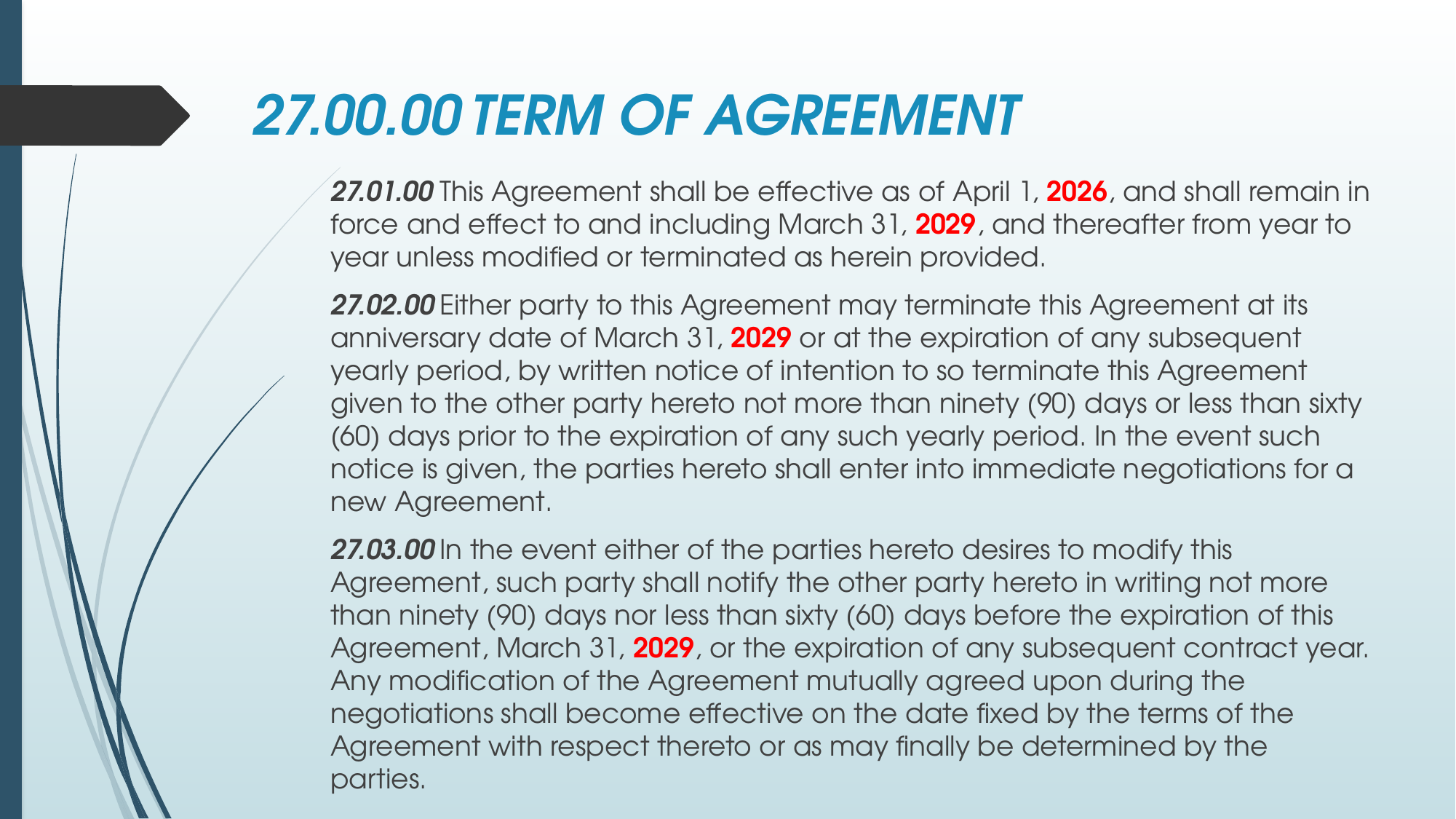

# 27.00.00	TERM OF AGREEMENT
27.01.00	This Agreement shall be effective as of April 1, 2026, and shall remain in force and effect to and including March 31, 2029, and thereafter from year to year unless modified or terminated as herein provided.
27.02.00	Either party to this Agreement may terminate this Agreement at its anniversary date of March 31, 2029 or at the expiration of any subsequent yearly period, by written notice of intention to so terminate this Agreement given to the other party hereto not more than ninety (90) days or less than sixty (60) days prior to the expiration of any such yearly period. In the event such notice is given, the parties hereto shall enter into immediate negotiations for a new Agreement.
27.03.00	In the event either of the parties hereto desires to modify this Agreement, such party shall notify the other party hereto in writing not more than ninety (90) days nor less than sixty (60) days before the expiration of this Agreement, March 31, 2029, or the expiration of any subsequent contract year. Any modification of the Agreement mutually agreed upon during the negotiations shall become effective on the date fixed by the terms of the Agreement with respect thereto or as may finally be determined by the parties.